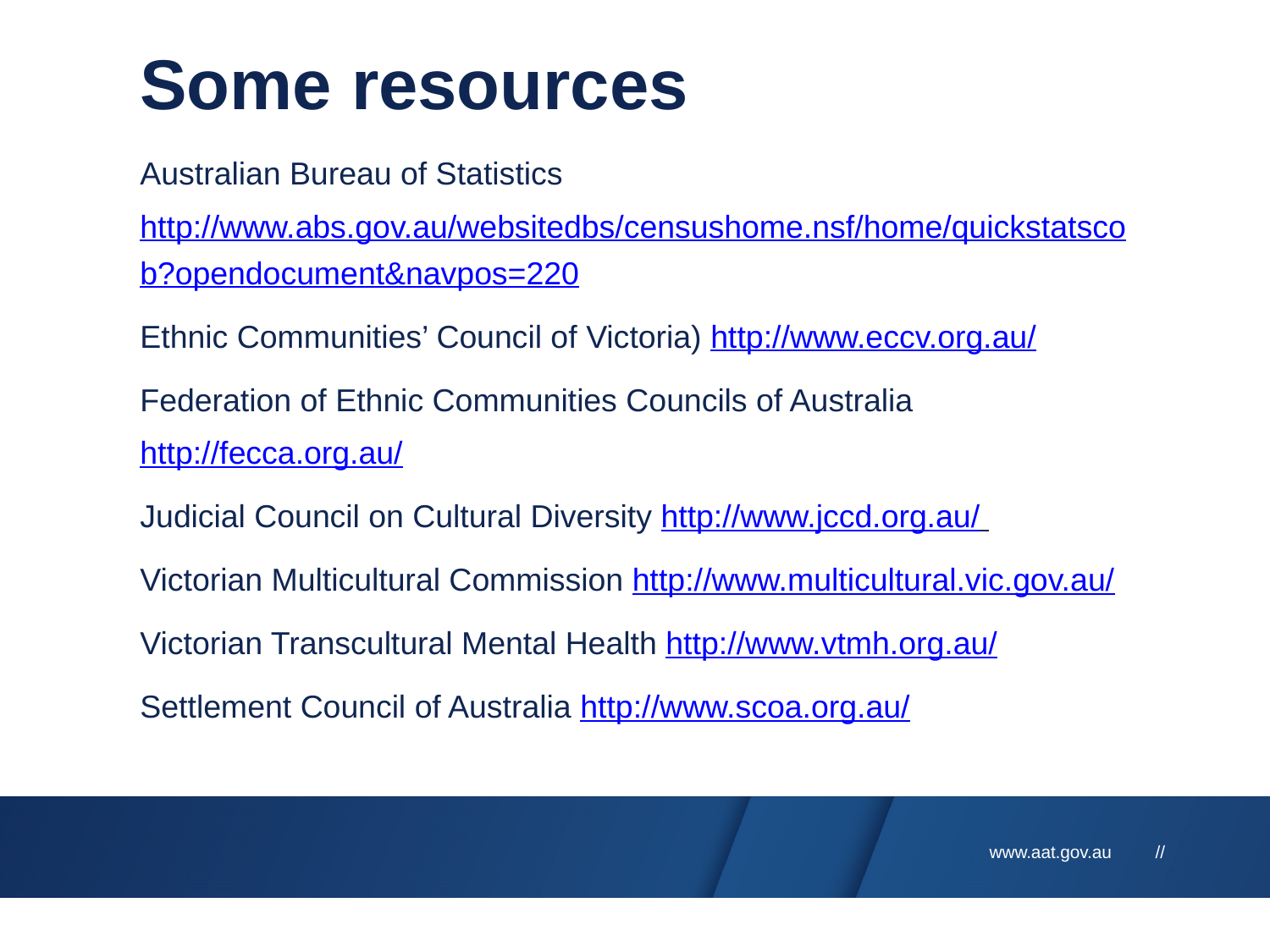

# Some resources
Australian Bureau of Statistics http://www.abs.gov.au/websitedbs/censushome.nsf/home/quickstatscob?opendocument&navpos=220
Ethnic Communities’ Council of Victoria) http://www.eccv.org.au/
Federation of Ethnic Communities Councils of Australia http://fecca.org.au/
Judicial Council on Cultural Diversity http://www.jccd.org.au/
Victorian Multicultural Commission http://www.multicultural.vic.gov.au/
Victorian Transcultural Mental Health http://www.vtmh.org.au/
Settlement Council of Australia http://www.scoa.org.au/